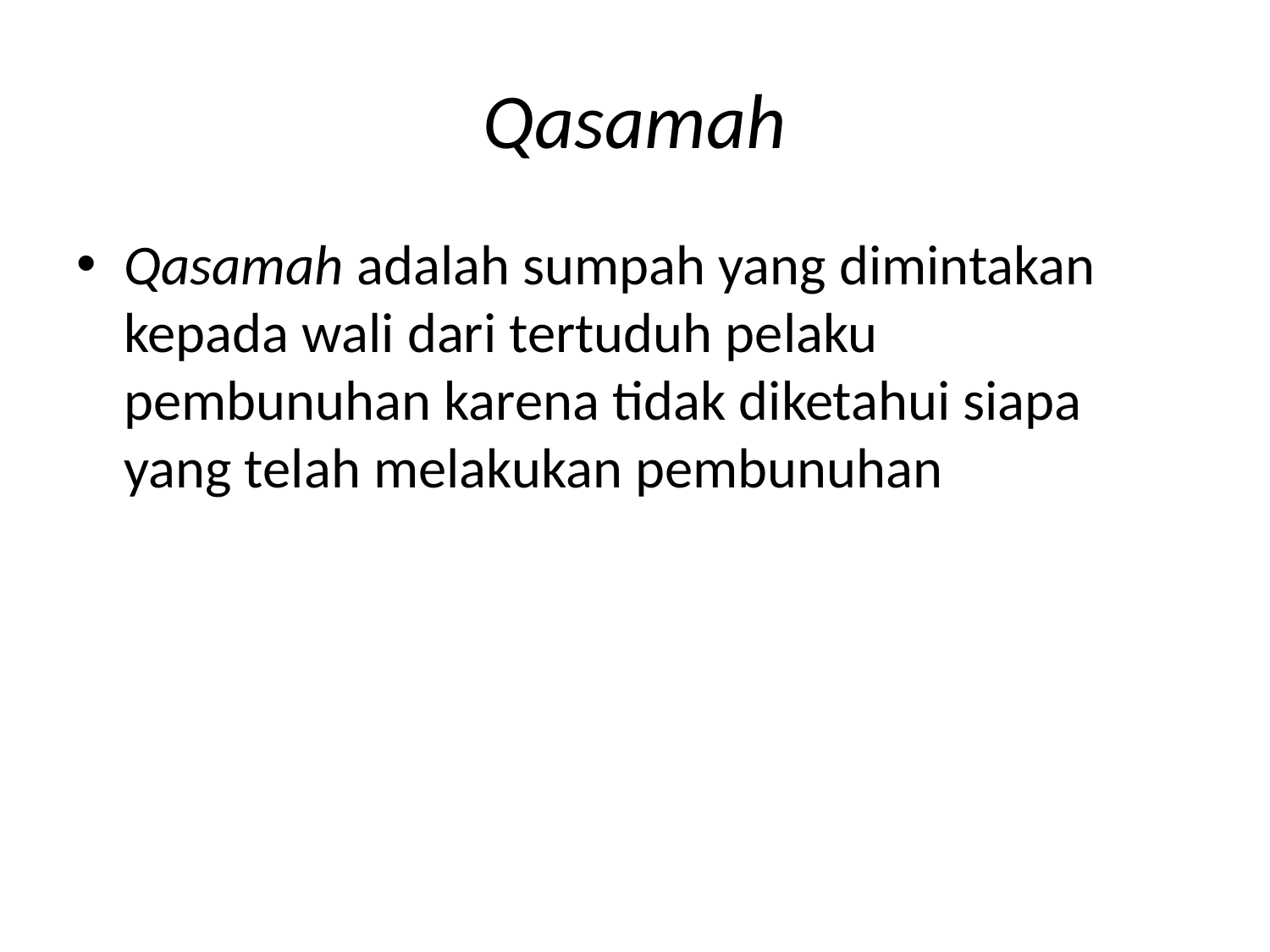

# Qasamah
Qasamah adalah sumpah yang dimintakan kepada wali dari tertuduh pelaku pembunuhan karena tidak diketahui siapa yang telah melakukan pembunuhan